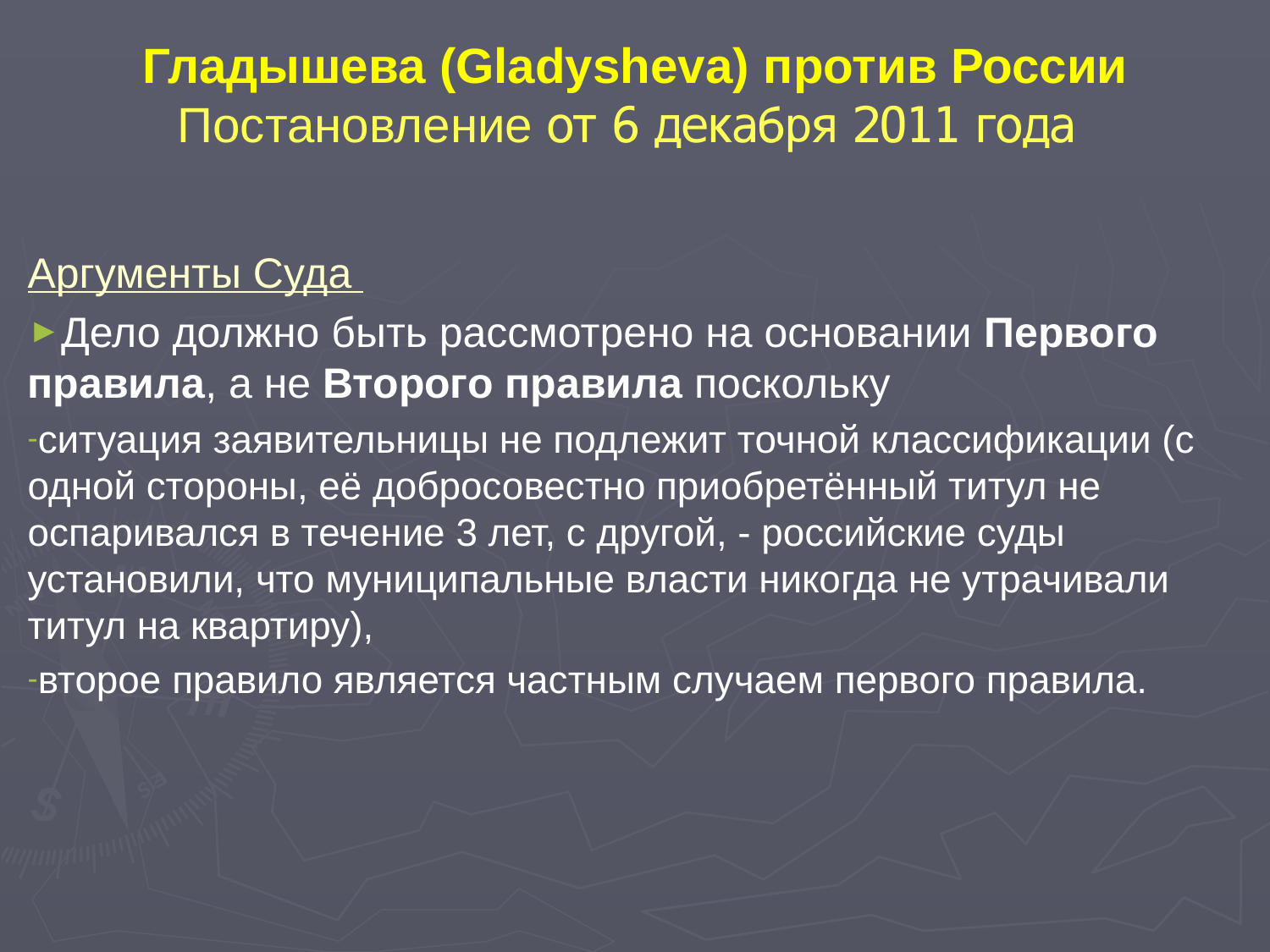

# Гладышева (Gladysheva) против России Постановление от 6 декабря 2011 года

Аргументы Суда
Дело должно быть рассмотрено на основании Первого правила, а не Второго правила поскольку
ситуация заявительницы не подлежит точной классификации (с одной стороны, её добросовестно приобретённый титул не оспаривался в течение 3 лет, с другой, - российские суды установили, что муниципальные власти никогда не утрачивали титул на квартиру),
второе правило является частным случаем первого правила.